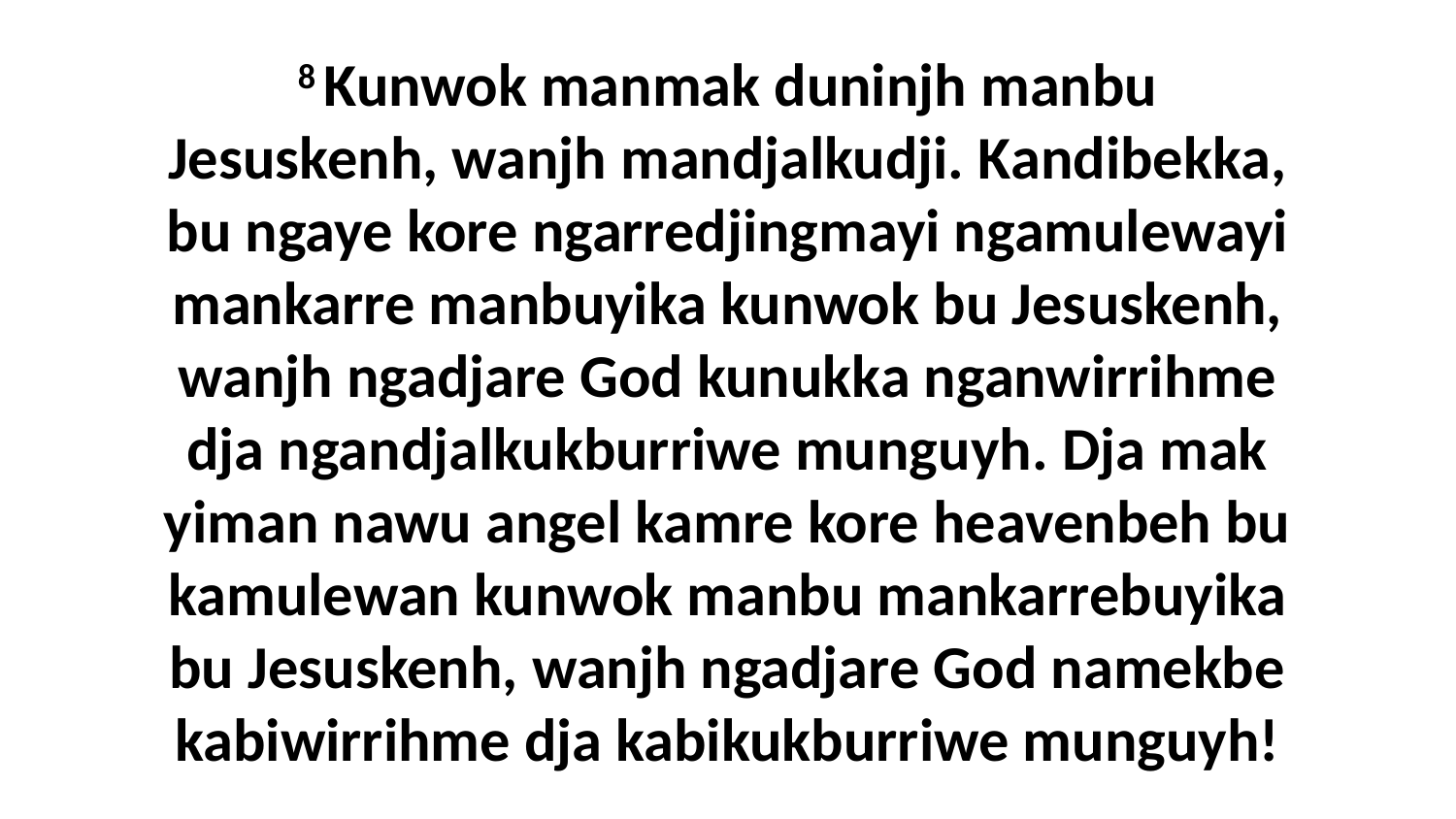

8 Kunwok manmak duninjh manbu Jesuskenh, wanjh mandjalkudji. Kandibekka, bu ngaye kore ngarredjingmayi ngamulewayi mankarre manbuyika kunwok bu Jesuskenh, wanjh ngadjare God kunukka nganwirrihme dja ngandjalkukburriwe munguyh. Dja mak yiman nawu angel kamre kore heavenbeh bu kamulewan kunwok manbu mankarrebuyika bu Jesuskenh, wanjh ngadjare God namekbe kabiwirrihme dja kabikukburriwe munguyh!